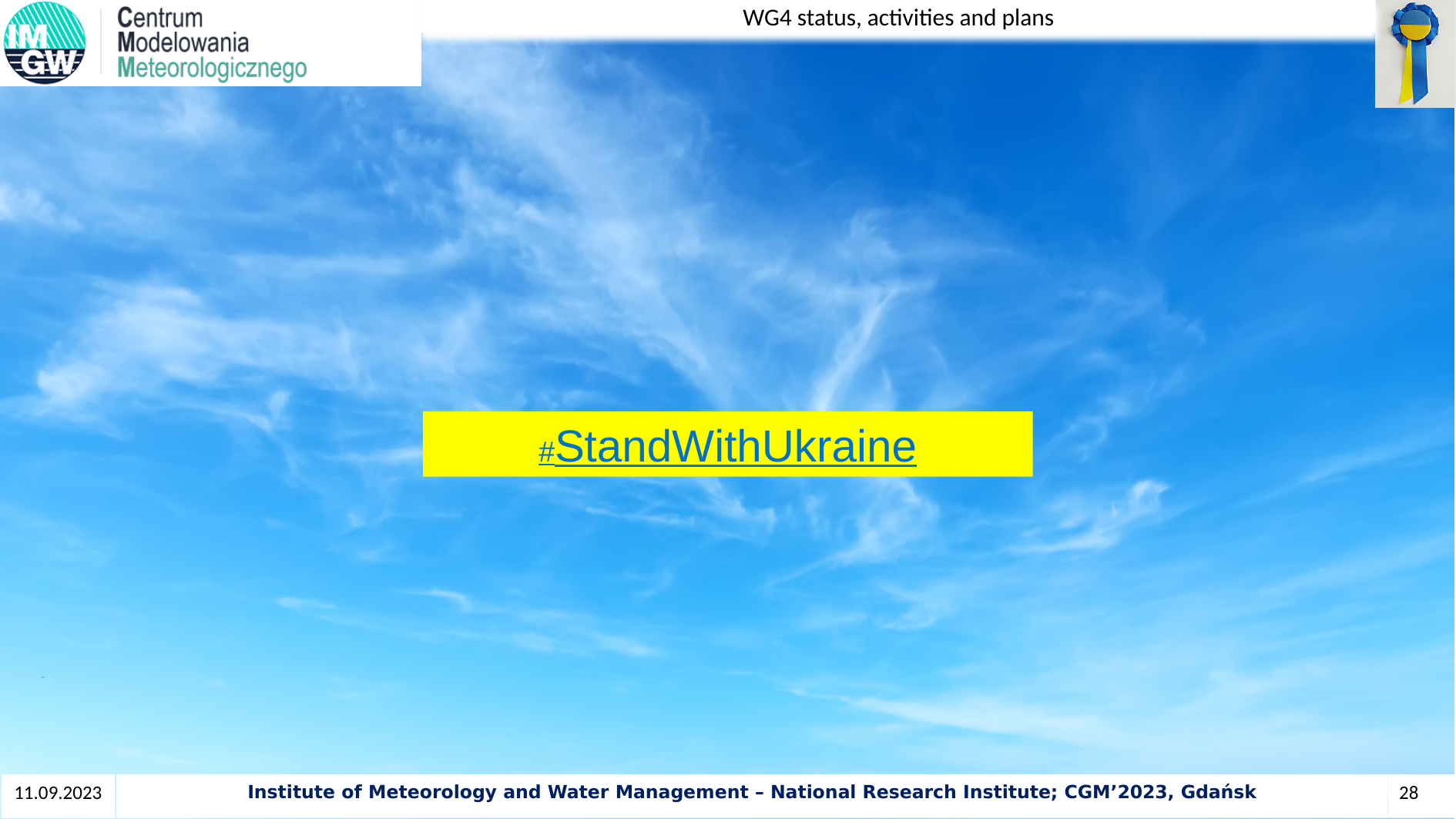

#StandWithUkraine
11.09.2023
Institute of Meteorology and Water Management – National Research Institute; CGM’2023, Gdańsk
28